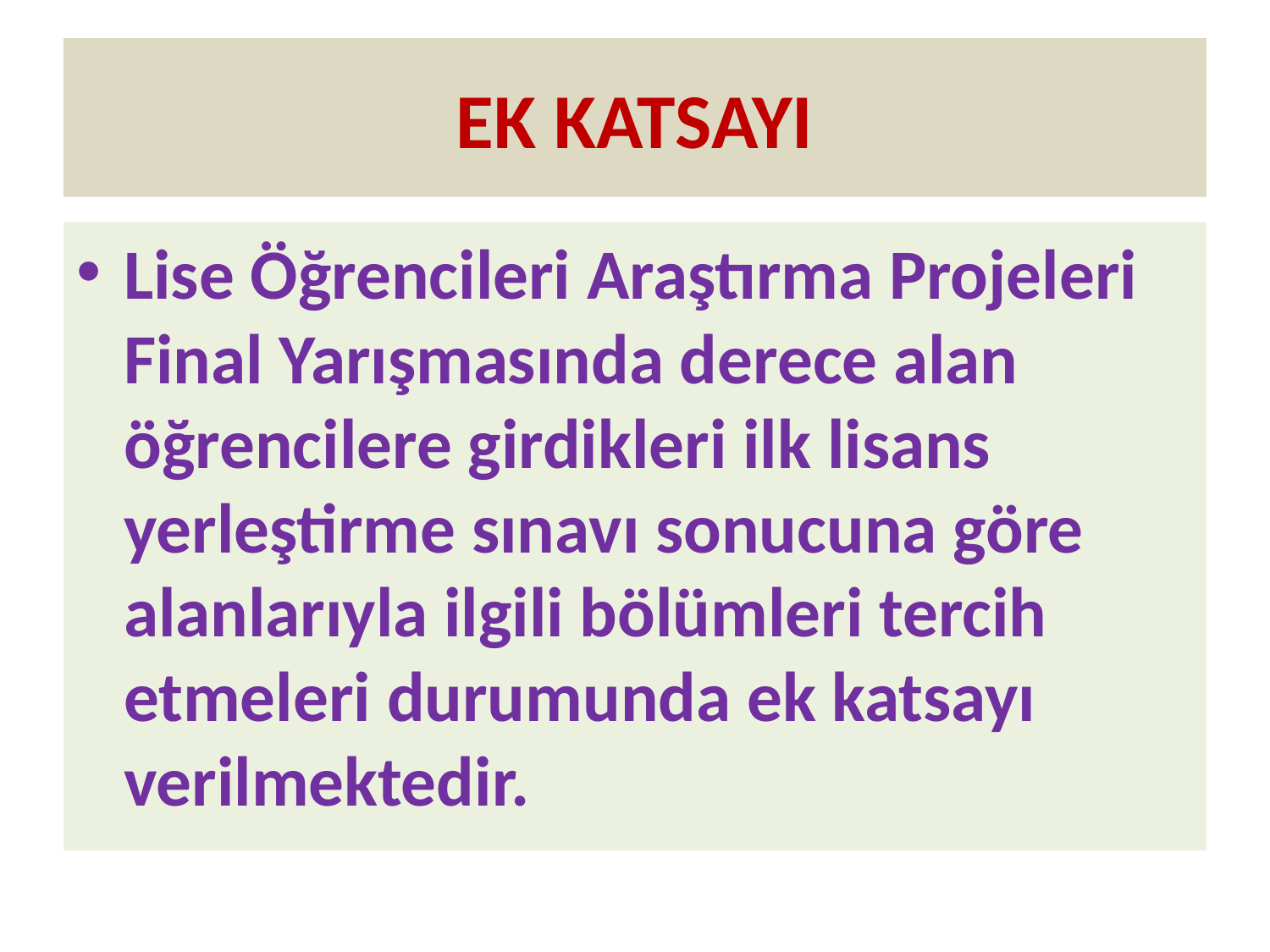

# EK KATSAYI
Lise Öğrencileri Araştırma Projeleri Final Yarışmasında derece alan öğrencilere girdikleri ilk lisans yerleştirme sınavı sonucuna göre alanlarıyla ilgili bölümleri tercih etmeleri durumunda ek katsayı verilmektedir.